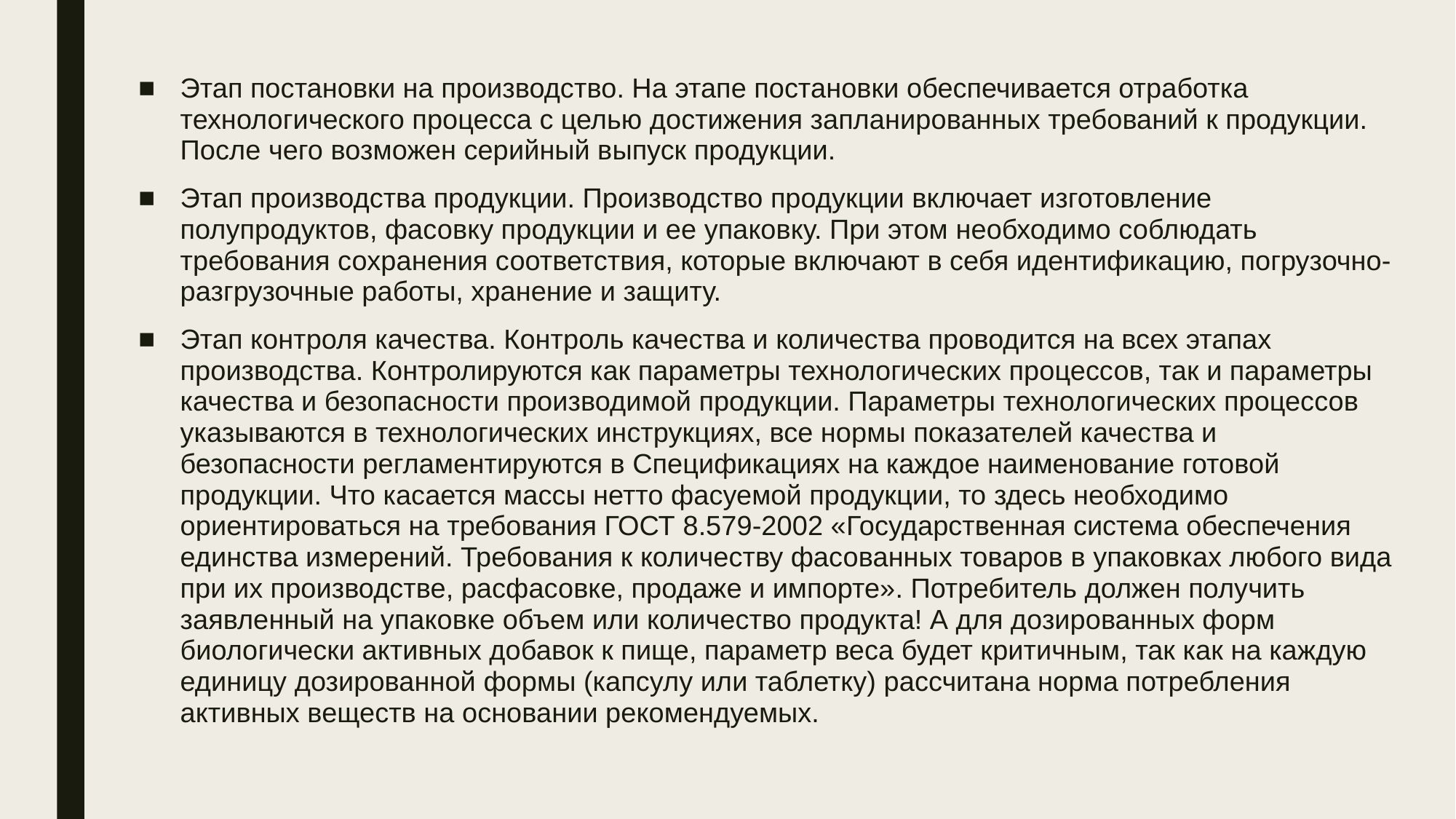

Этап постановки на производство. На этапе постановки обеспечивается отработка технологического процесса с целью достижения запланированных требований к продукции. После чего возможен серийный выпуск продукции.
Этап производства продукции. Производство продукции включает изготовление полупродуктов, фасовку продукции и ее упаковку. При этом необходимо соблюдать требования сохранения соответствия, которые включают в себя идентификацию, погрузочно-разгрузочные работы, хранение и защиту.
Этап контроля качества. Контроль качества и количества проводится на всех этапах производства. Контролируются как параметры технологических процессов, так и параметры качества и безопасности производимой продукции. Параметры технологических процессов указываются в технологических инструкциях, все нормы показателей качества и безопасности регламентируются в Спецификациях на каждое наименование готовой продукции. Что касается массы нетто фасуемой продукции, то здесь необходимо ориентироваться на требования ГОСТ 8.579-2002 «Государственная система обеспечения единства измерений. Требования к количеству фасованных товаров в упаковках любого вида при их производстве, расфасовке, продаже и импорте». Потребитель должен получить заявленный на упаковке объем или количество продукта! А для дозированных форм биологически активных добавок к пище, параметр веса будет критичным, так как на каждую единицу дозированной формы (капсулу или таблетку) рассчитана норма потребления активных веществ на основании рекомендуемых.